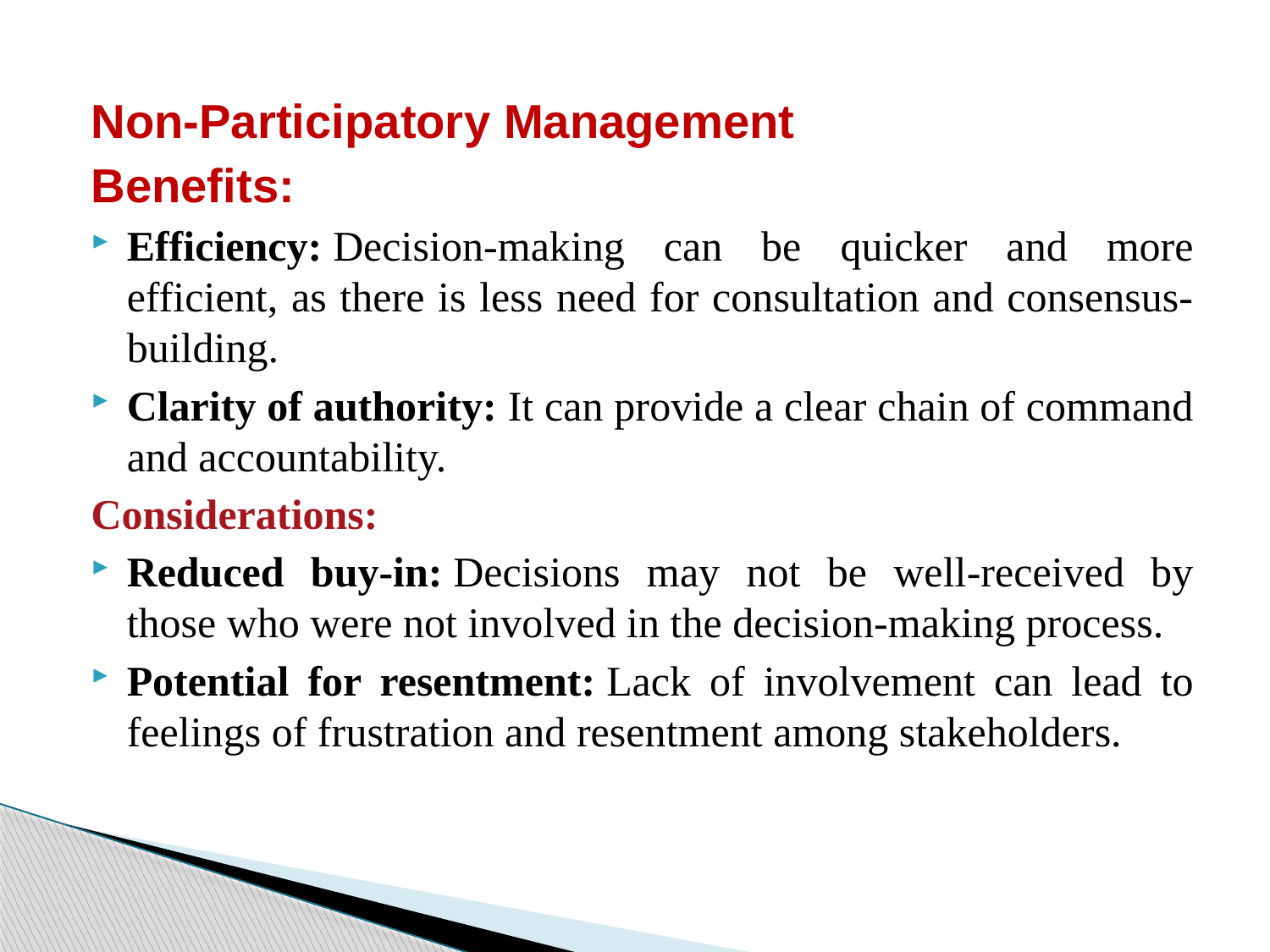

Non-Participatory Management
Benefits:
Efficiency: Decision-making can be quicker and more efficient, as there is less need for consultation and consensus-building.
Clarity of authority: It can provide a clear chain of command and accountability.
Considerations:
Reduced buy-in: Decisions may not be well-received by those who were not involved in the decision-making process.
Potential for resentment: Lack of involvement can lead to feelings of frustration and resentment among stakeholders.